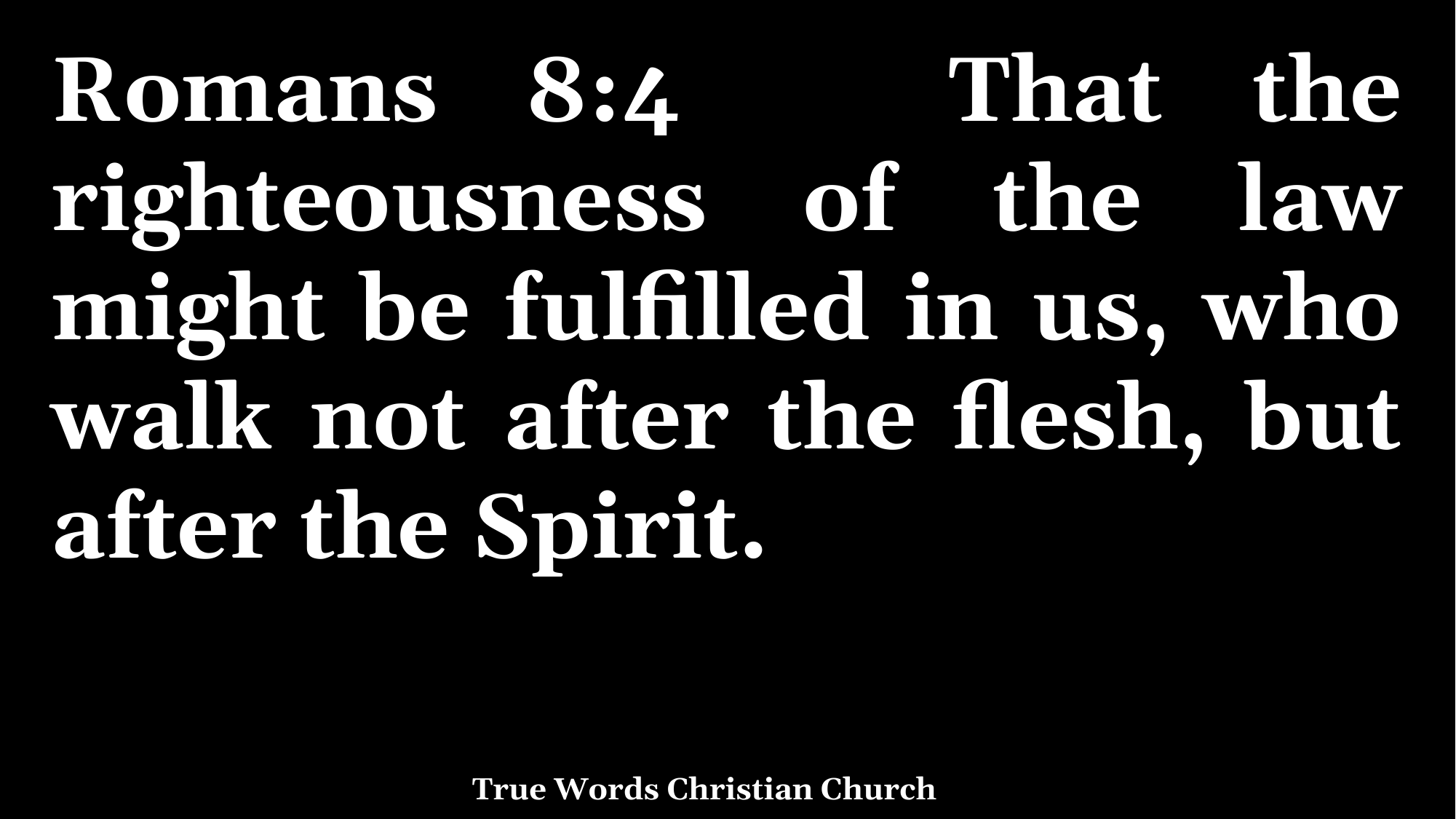

Romans 8:4   That the righteousness of the law might be fulfilled in us, who walk not after the flesh, but after the Spirit.
True Words Christian Church